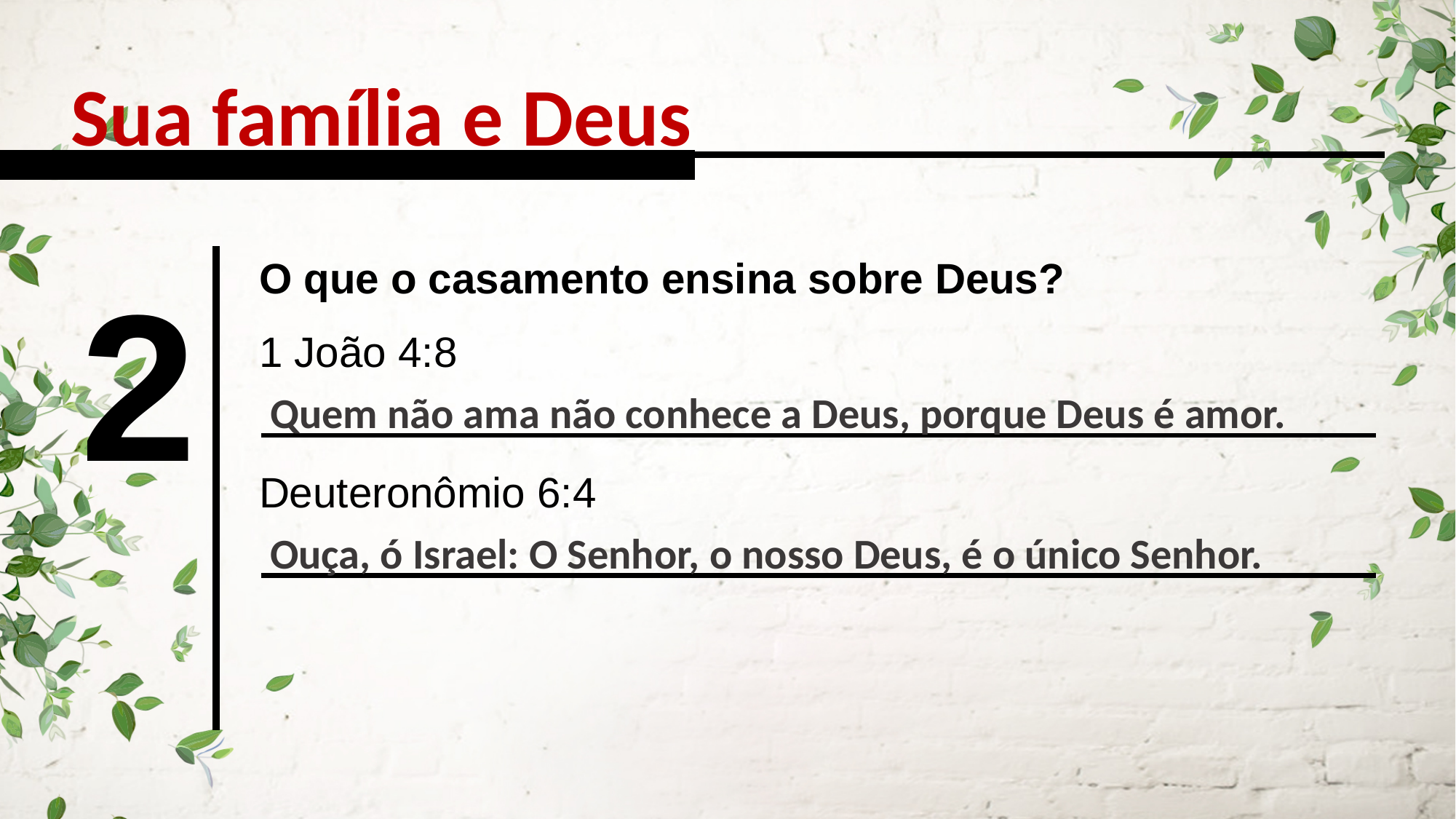

Sua família e Deus

2
O que o casamento ensina sobre Deus?
1 João 4:8
Quem não ama não conhece a Deus, porque Deus é amor.
Deuteronômio 6:4
Ouça, ó Israel: O Senhor, o nosso Deus, é o único Senhor.